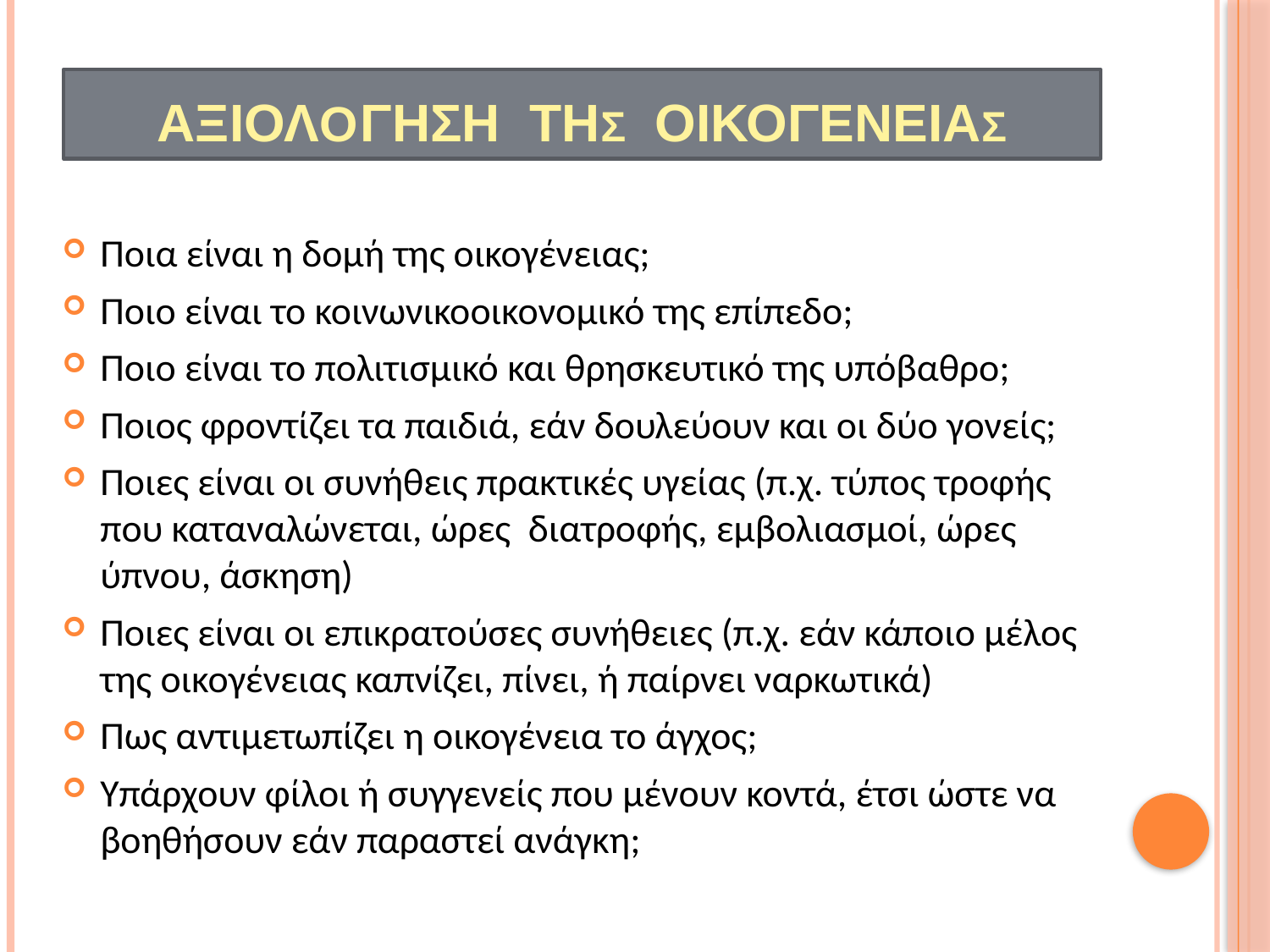

# ΑξιολOγηςη  τηΣ  οικογενειαΣ
Ποια είναι η δομή της οικογένειας;
Ποιο είναι το κοινωνικοοικονομικό της επίπεδο;
Ποιο είναι το πολιτισμικό και θρησκευτικό της υπόβαθρο;
Ποιος φροντίζει τα παιδιά, εάν δουλεύουν και οι δύο γονείς;
Ποιες είναι οι συνήθεις πρακτικές υγείας (π.χ. τύπος τροφής που καταναλώνεται, ώρες  διατροφής, εμβολιασμοί, ώρες ύπνου, άσκηση)
Ποιες είναι οι επικρατούσες συνήθειες (π.χ. εάν κάποιο μέλος της οικογένειας καπνίζει, πίνει, ή παίρνει ναρκωτικά)
Πως αντιμετωπίζει η οικογένεια το άγχος;
Υπάρχουν φίλοι ή συγγενείς που μένουν κοντά, έτσι ώστε να βοηθήσουν εάν παραστεί ανάγκη;